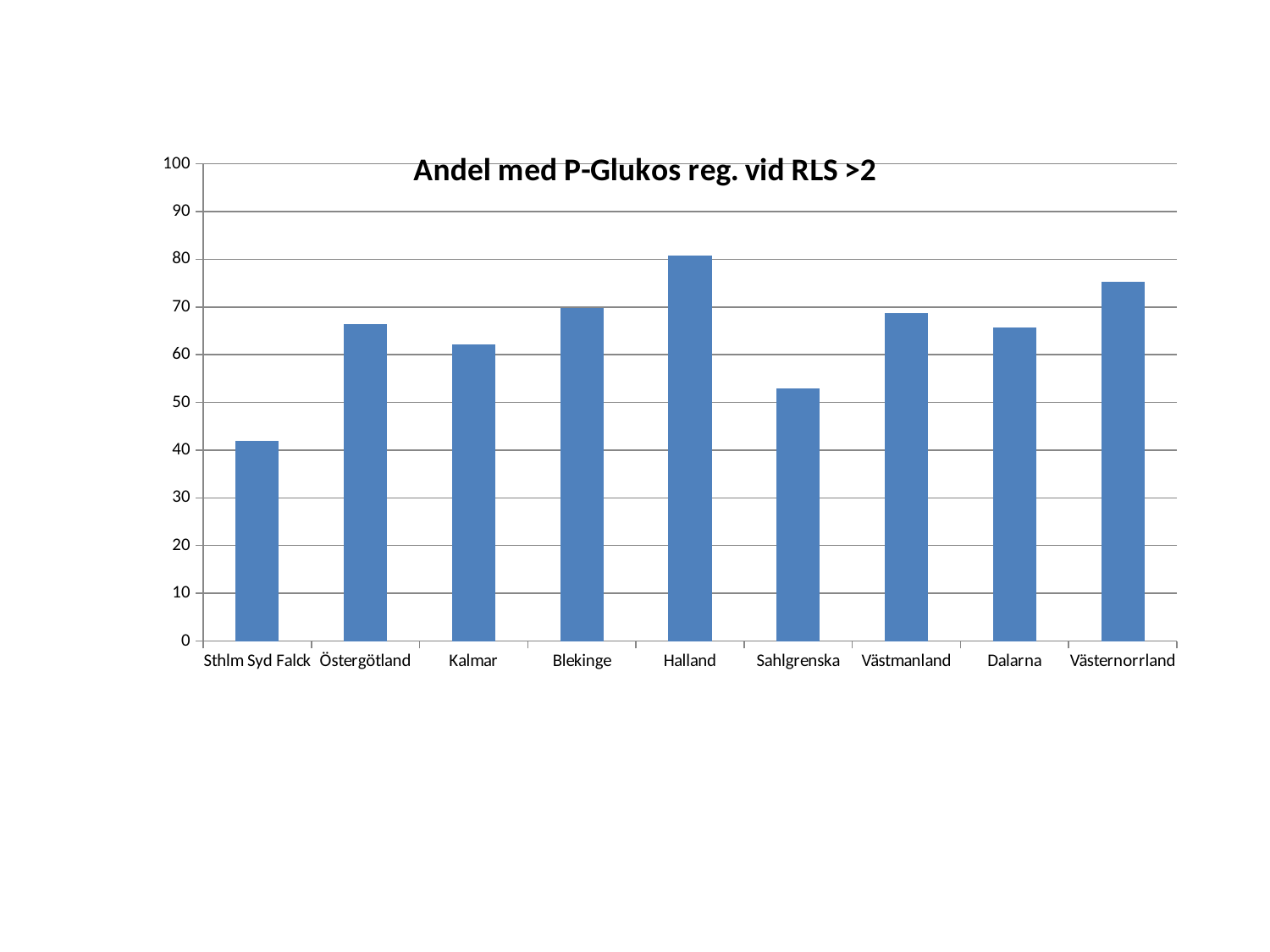

### Chart: Andel med P-Glukos reg. vid RLS >2

| Category |  |
|---|---|
| Sthlm Syd Falck | 41.9 |
| Östergötland | 66.4 |
| Kalmar | 62.2 |
| Blekinge | 69.8 |
| Halland | 80.8 |
| Sahlgrenska | 53.0 |
| Västmanland | 68.8 |
| Dalarna | 65.7 |
| Västernorrland | 75.3 |